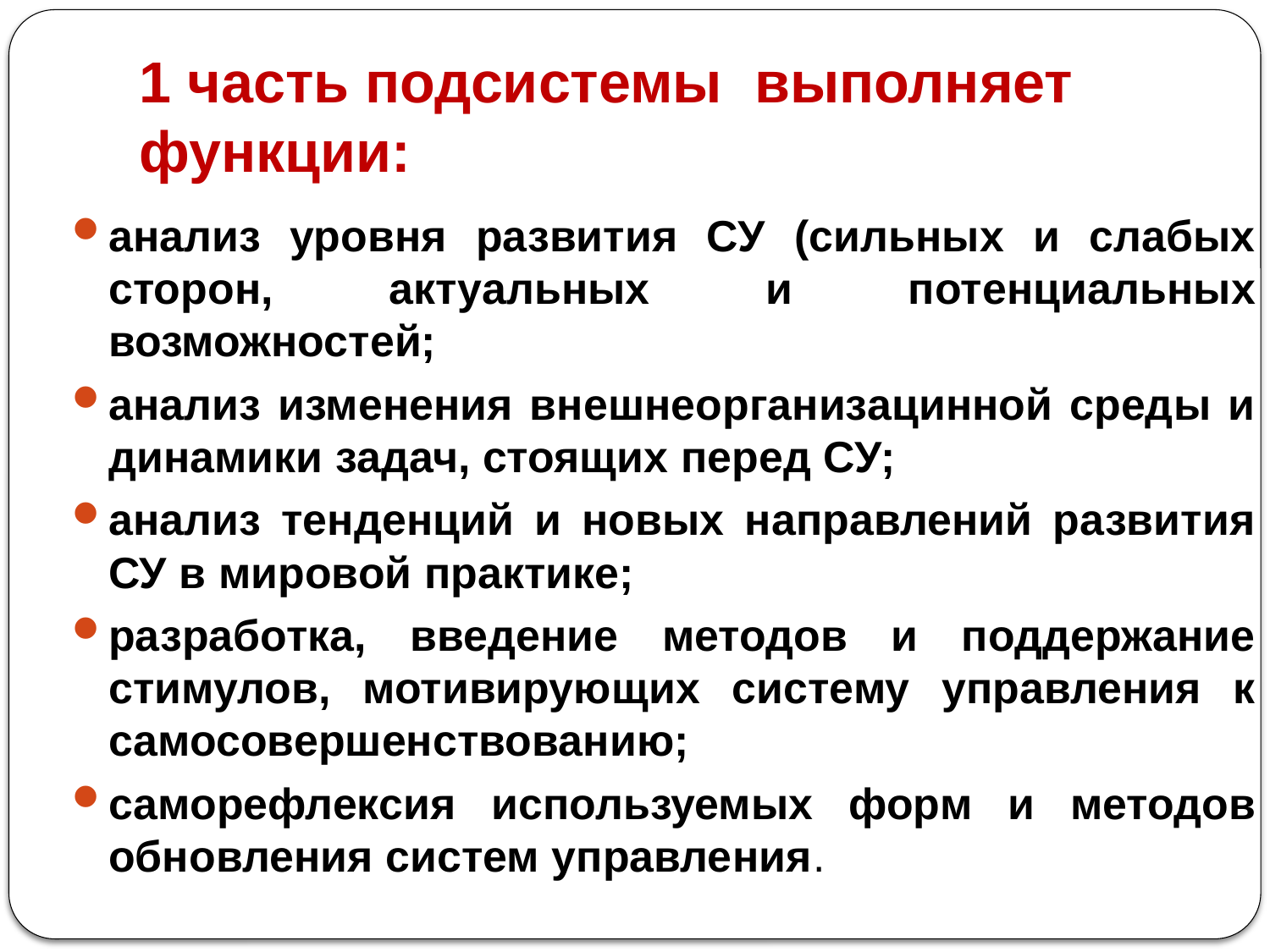

# 1 часть подсистемы  выполняет функции:
анализ уровня развития СУ (сильных и слабых сторон, актуальных и потенциальных возможностей;
анализ изменения внешнеорганизацинной среды и динамики задач, стоящих перед СУ;
анализ тенденций и новых направлений развития СУ в мировой практике;
разработка, введение методов и поддержание стимулов, мотивирующих систему управления к самосовершенствованию;
саморефлексия используемых форм и методов обновления систем управления.